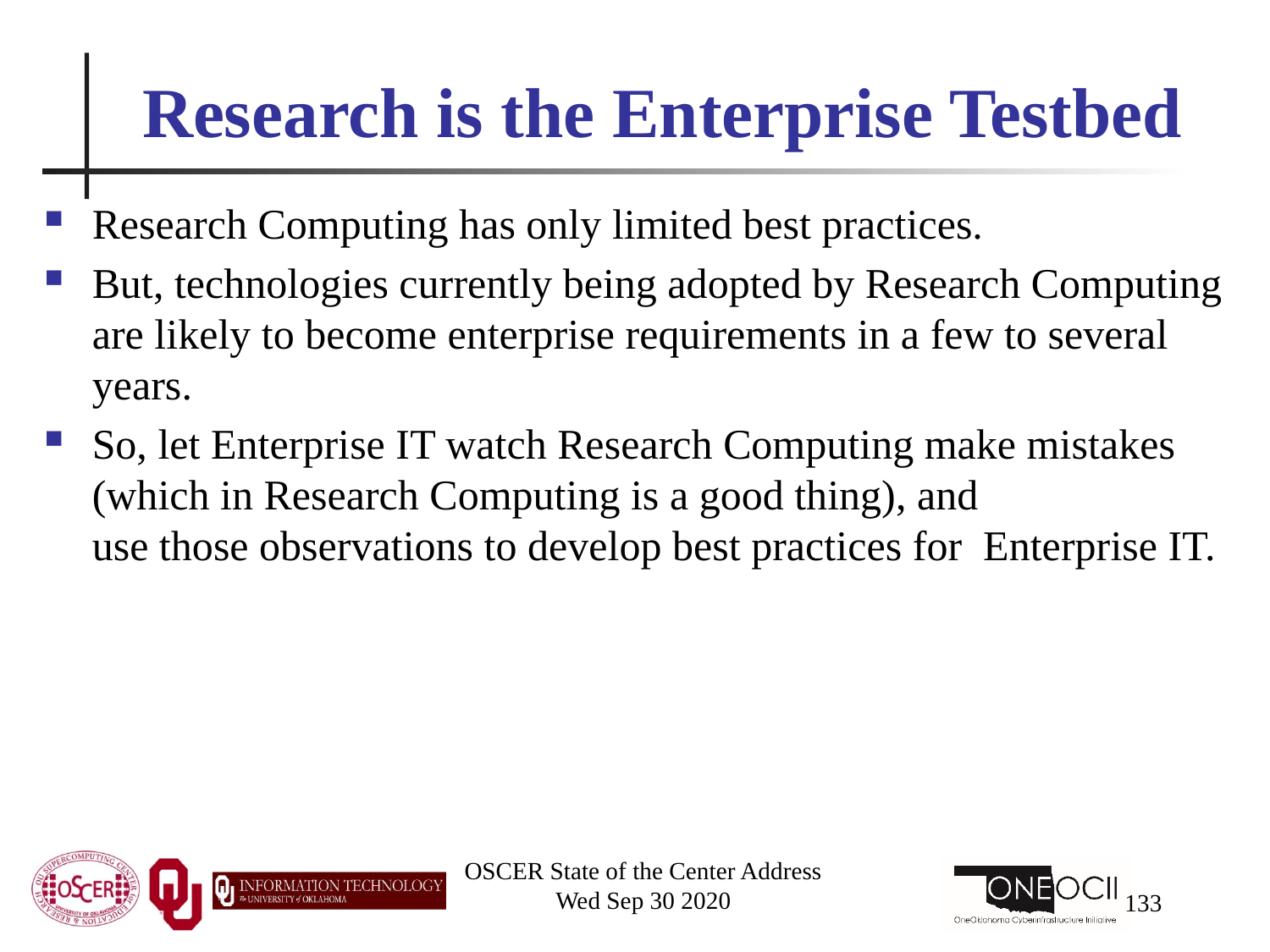

# Research is the Enterprise Testbed
Research Computing has only limited best practices.
But, technologies currently being adopted by Research Computing are likely to become enterprise requirements in a few to several years.
So, let Enterprise IT watch Research Computing make mistakes (which in Research Computing is a good thing), and                   use those observations to develop best practices for  Enterprise IT.
OSCER State of the Center Address
Wed Sep 30 2020
133